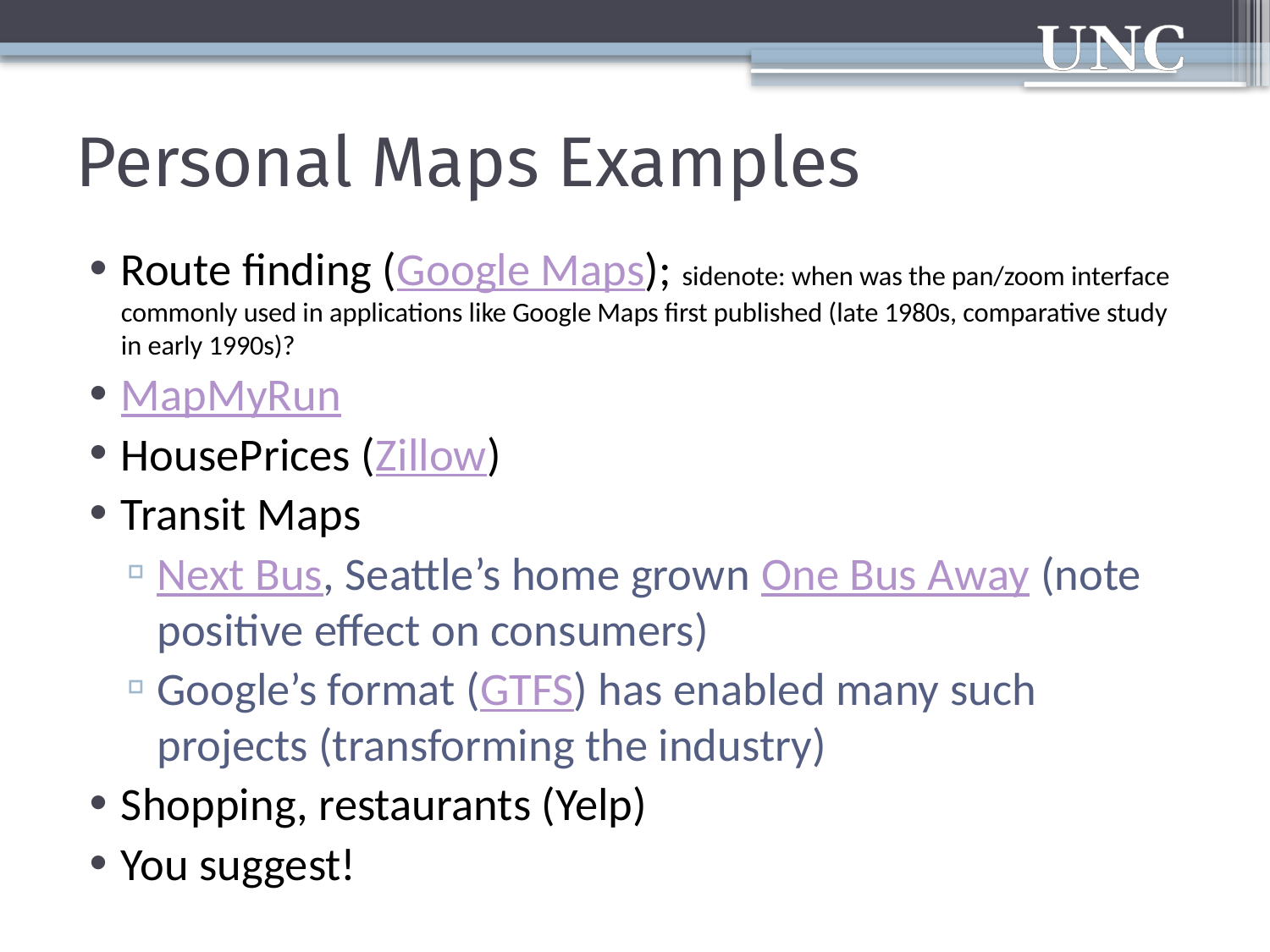

# Personal Maps Examples
Route finding (Google Maps); sidenote: when was the pan/zoom interface commonly used in applications like Google Maps first published (late 1980s, comparative study in early 1990s)?
MapMyRun
HousePrices (Zillow)
Transit Maps
Next Bus, Seattle’s home grown One Bus Away (note positive effect on consumers)
Google’s format (GTFS) has enabled many such projects (transforming the industry)
Shopping, restaurants (Yelp)
You suggest!